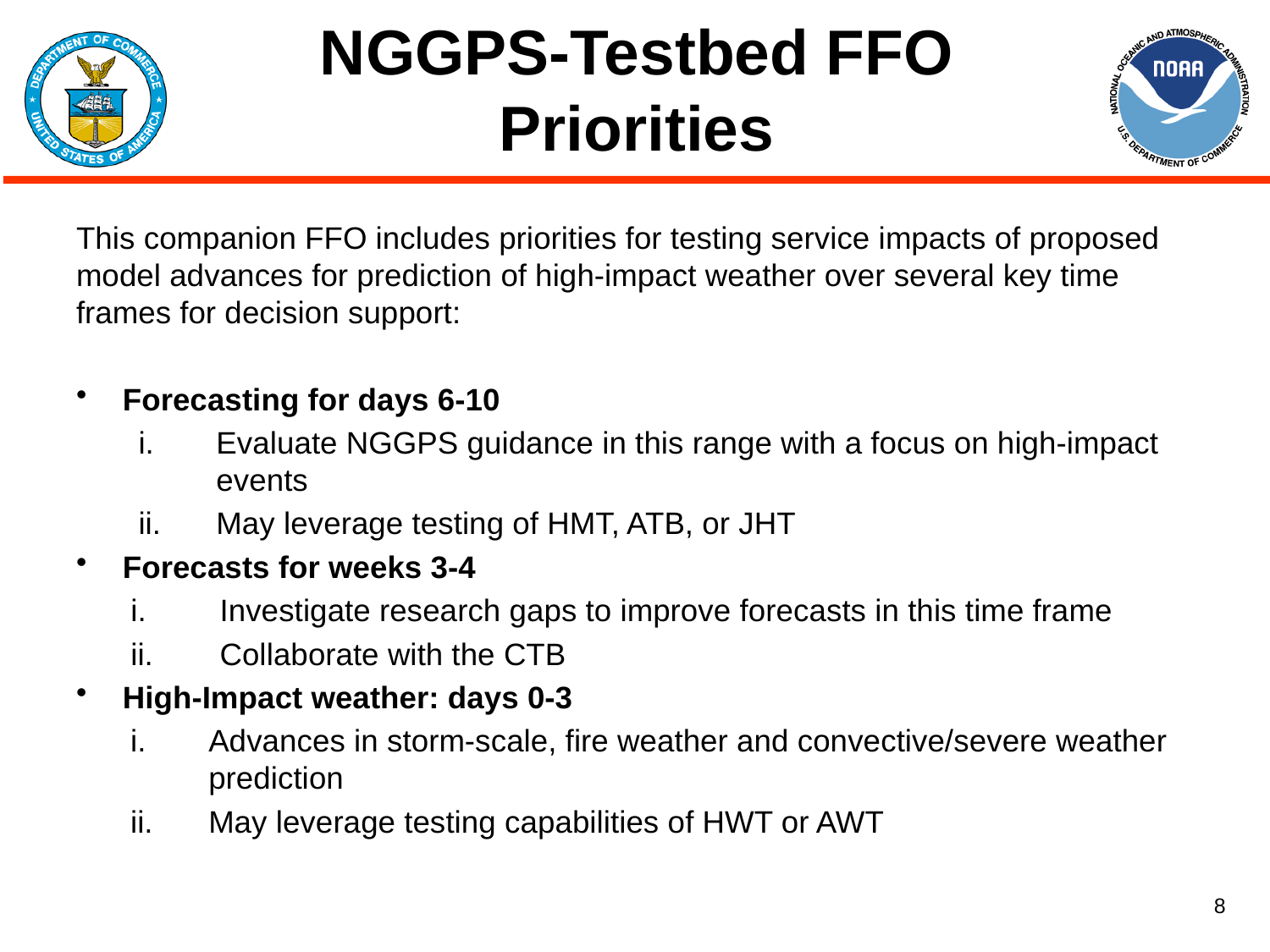

# NGGPS-Testbed FFO Priorities
This companion FFO includes priorities for testing service impacts of proposed model advances for prediction of high-impact weather over several key time frames for decision support:

Forecasting for days 6-10
Evaluate NGGPS guidance in this range with a focus on high-impact events
May leverage testing of HMT, ATB, or JHT
Forecasts for weeks 3-4
    Investigate research gaps to improve forecasts in this time frame
    Collaborate with the CTB
High-Impact weather: days 0-3
Advances in storm-scale, fire weather and convective/severe weather prediction
May leverage testing capabilities of HWT or AWT